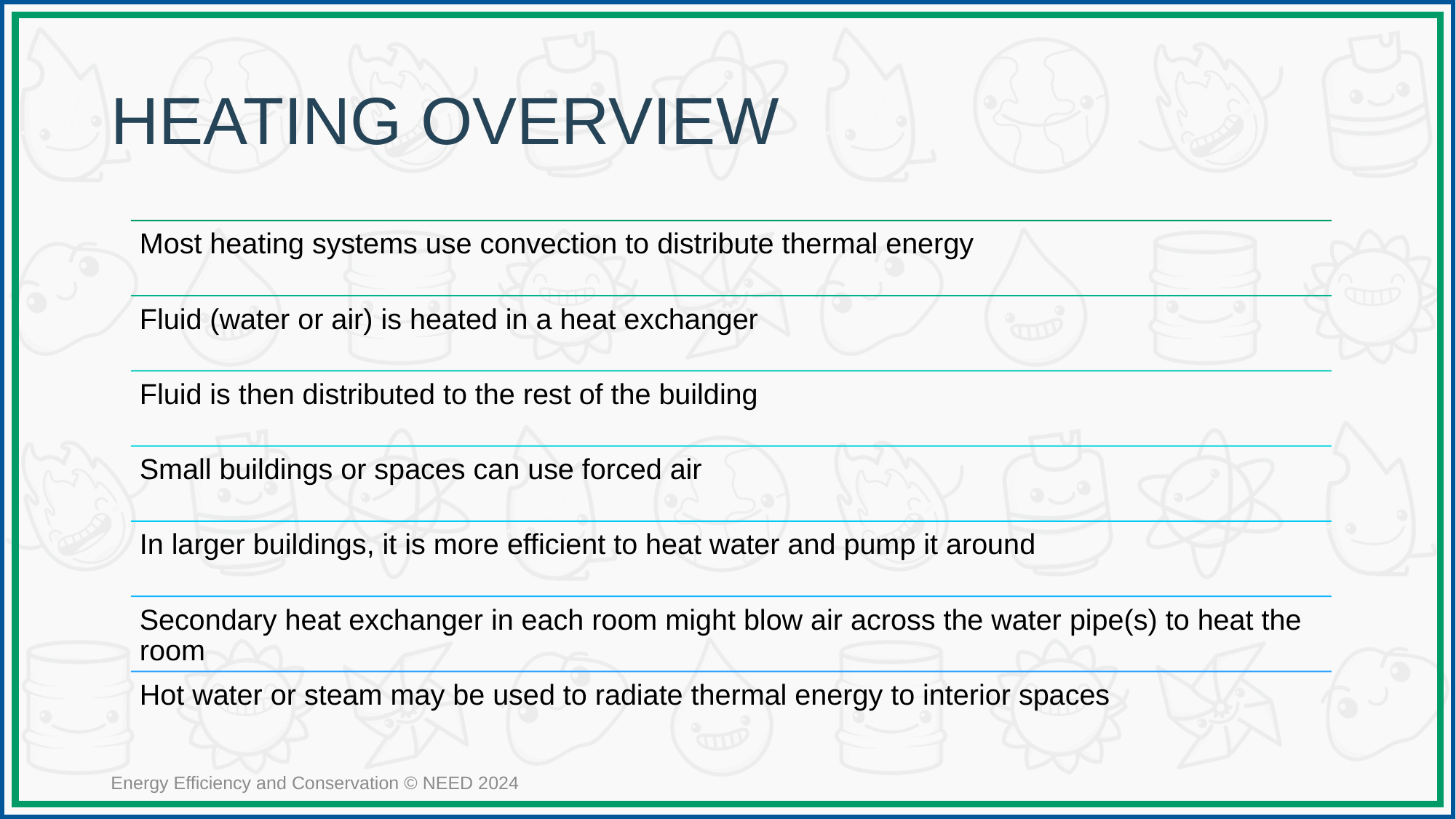

# Heating Overview
Most heating systems use convection to distribute thermal energy
Fluid (water or air) is heated in a heat exchanger
Fluid is then distributed to the rest of the building
Small buildings or spaces can use forced air
In larger buildings, it is more efficient to heat water and pump it around
Secondary heat exchanger in each room might blow air across the water pipe(s) to heat the room
Hot water or steam may be used to radiate thermal energy to interior spaces
Energy Efficiency and Conservation © NEED 2024